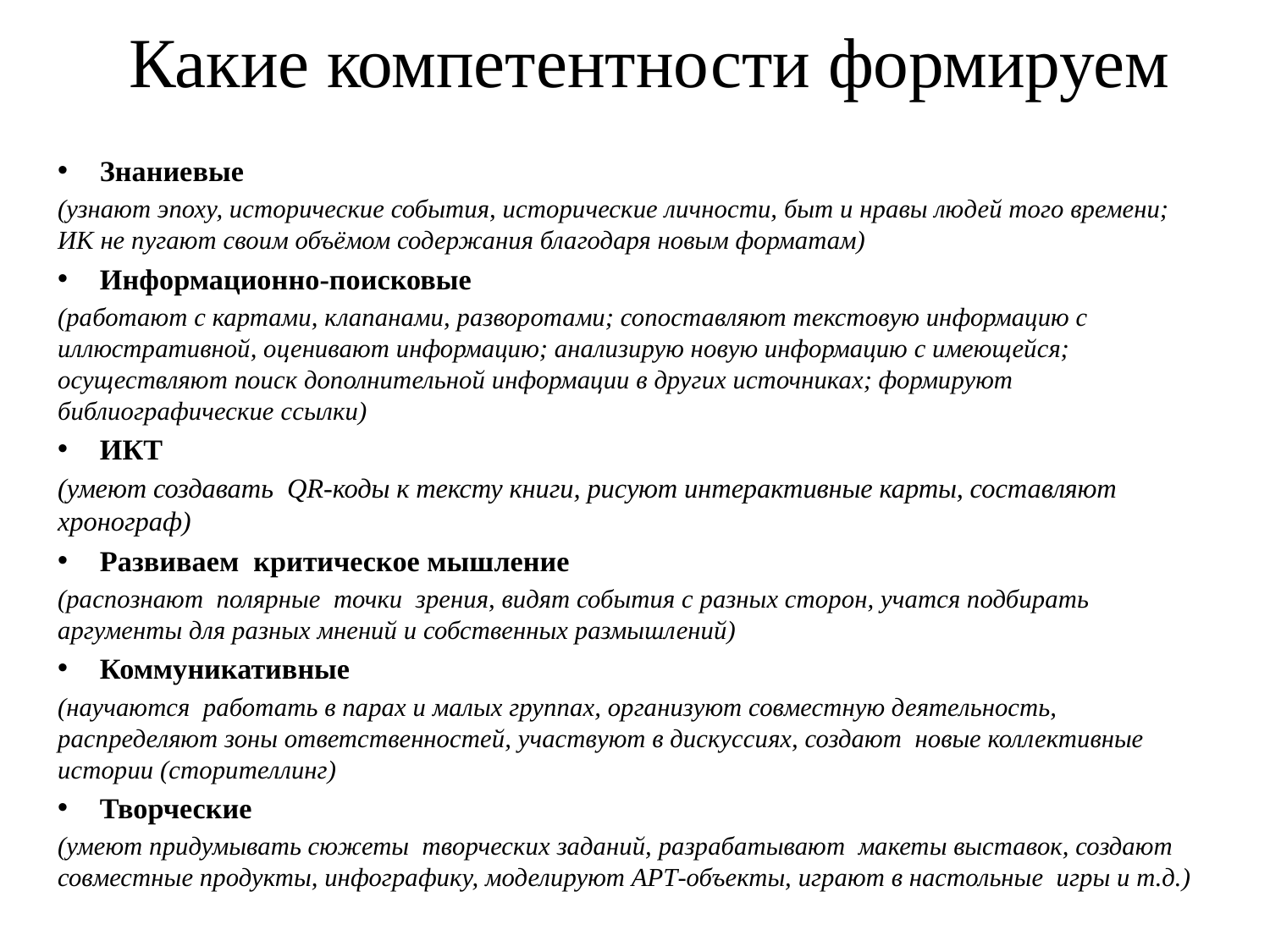

# Какие компетентности формируем
Знаниевые
(узнают эпоху, исторические события, исторические личности, быт и нравы людей того времени; ИК не пугают своим объёмом содержания благодаря новым форматам)
Информационно-поисковые
(работают с картами, клапанами, разворотами; сопоставляют текстовую информацию с иллюстративной, оценивают информацию; анализирую новую информацию с имеющейся; осуществляют поиск дополнительной информации в других источниках; формируют библиографические ссылки)
ИКТ
(умеют создавать  QR-коды к тексту книги, рисуют интерактивные карты, составляют хронограф)
Развиваем  критическое мышление
(распознают  полярные  точки  зрения, видят события с разных сторон, учатся подбирать аргументы для разных мнений и собственных размышлений)
Коммуникативные
(научаются  работать в парах и малых группах, организуют совместную деятельность, распределяют зоны ответственностей, участвуют в дискуссиях, создают  новые коллективные истории (сторителлинг)
Творческие
(умеют придумывать сюжеты  творческих заданий, разрабатывают  макеты выставок, создают совместные продукты, инфографику, моделируют АРТ-объекты, играют в настольные  игры и т.д.)